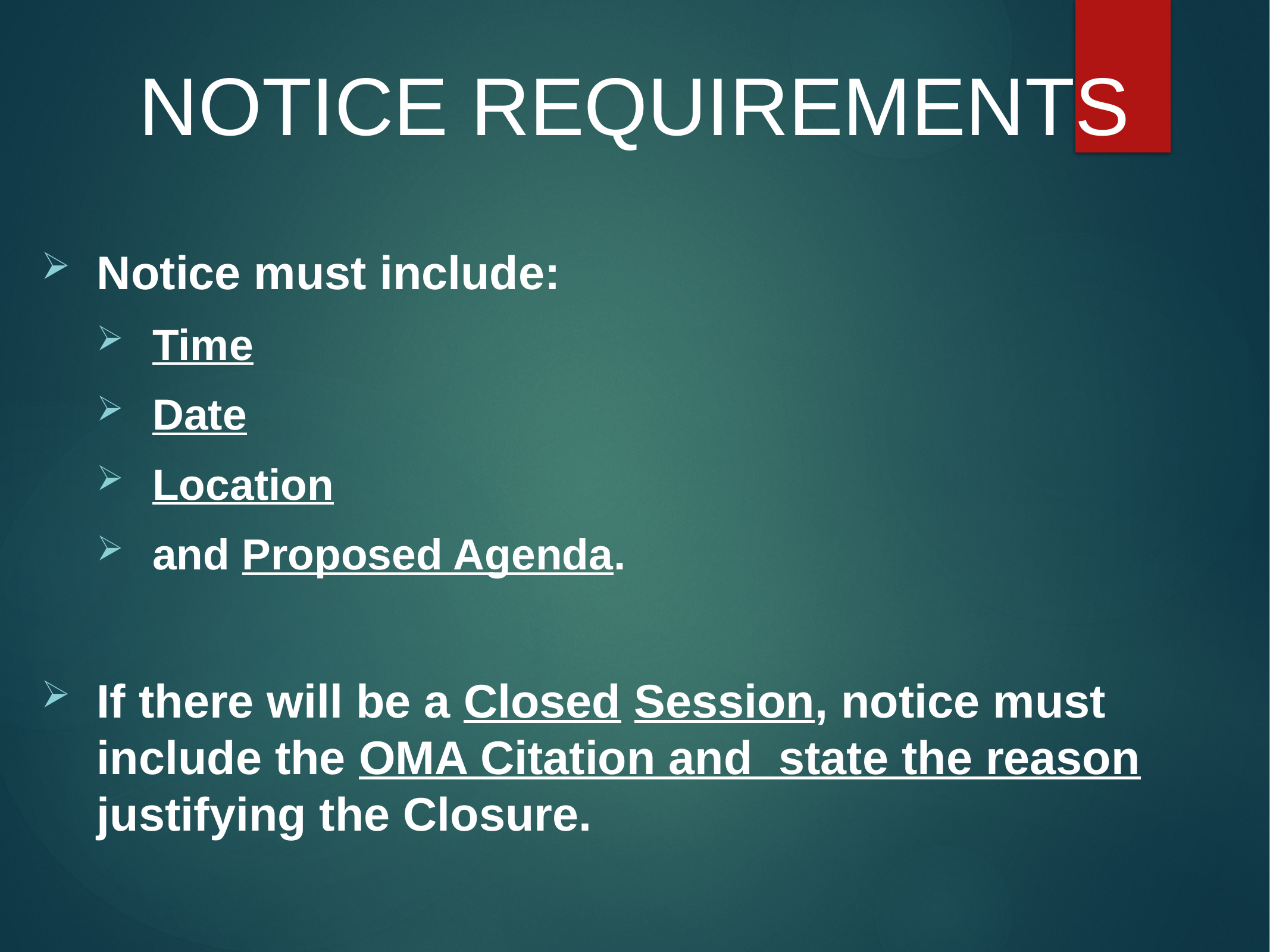

# NOTICE REQUIREMENTS

Notice must include:
Time
Date
Location
and Proposed Agenda.

If there will be a Closed Session, notice must include the OMA Citation and  state the reason justifying the Closure.